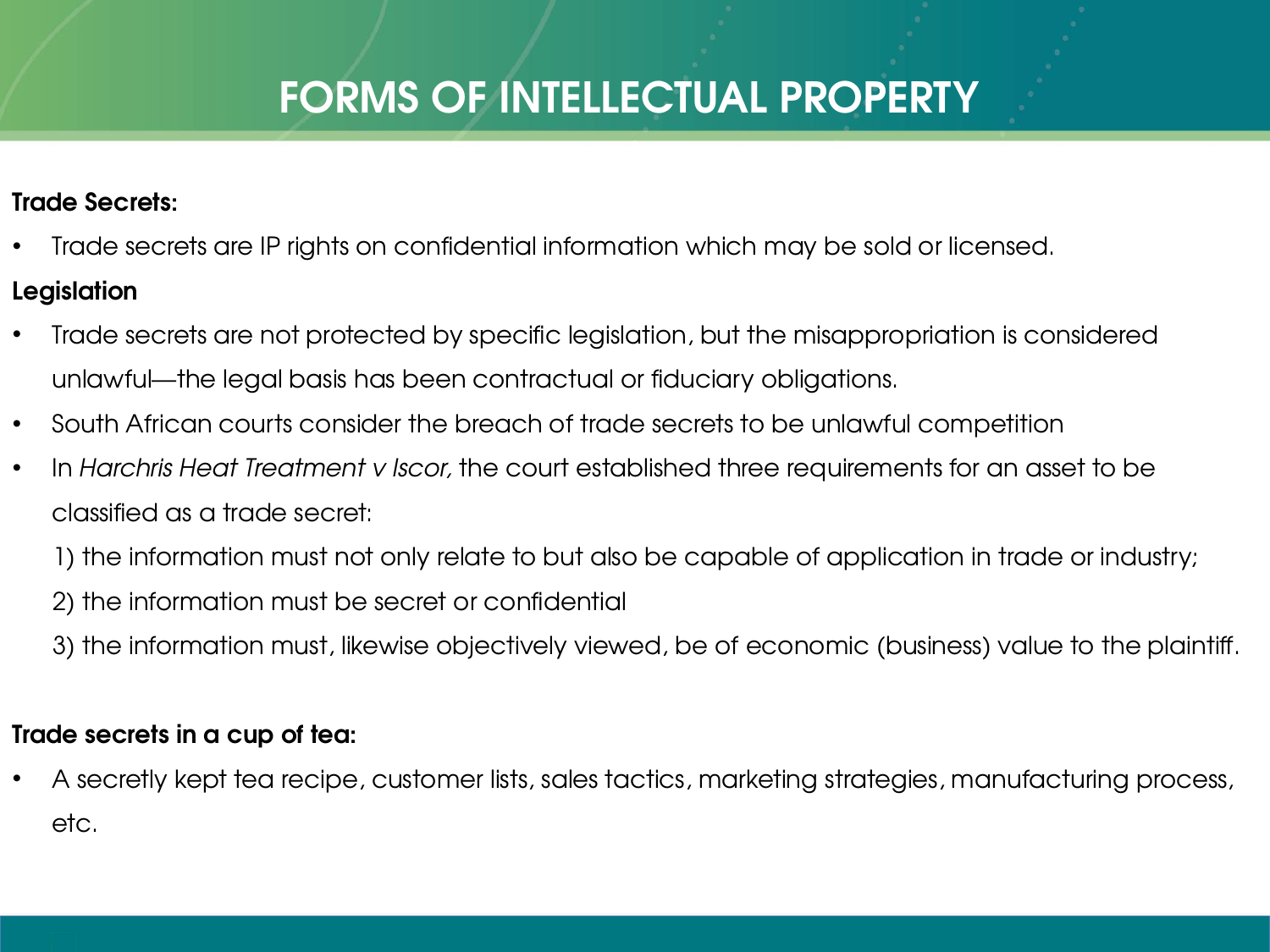

# Forms of intellectual property
Trade Secrets:
Trade secrets are IP rights on confidential information which may be sold or licensed.
Legislation
Trade secrets are not protected by specific legislation, but the misappropriation is considered unlawful—the legal basis has been contractual or fiduciary obligations.
South African courts consider the breach of trade secrets to be unlawful competition
In Harchris Heat Treatment v Iscor, the court established three requirements for an asset to be classified as a trade secret:
      1) the information must not only relate to but also be capable of application in trade or industry;
      2) the information must be secret or confidential
      3) the information must, likewise objectively viewed, be of economic (business) value to the plaintiff.

Trade secrets in a cup of tea:
A secretly kept tea recipe, customer lists, sales tactics, marketing strategies, manufacturing process, etc.